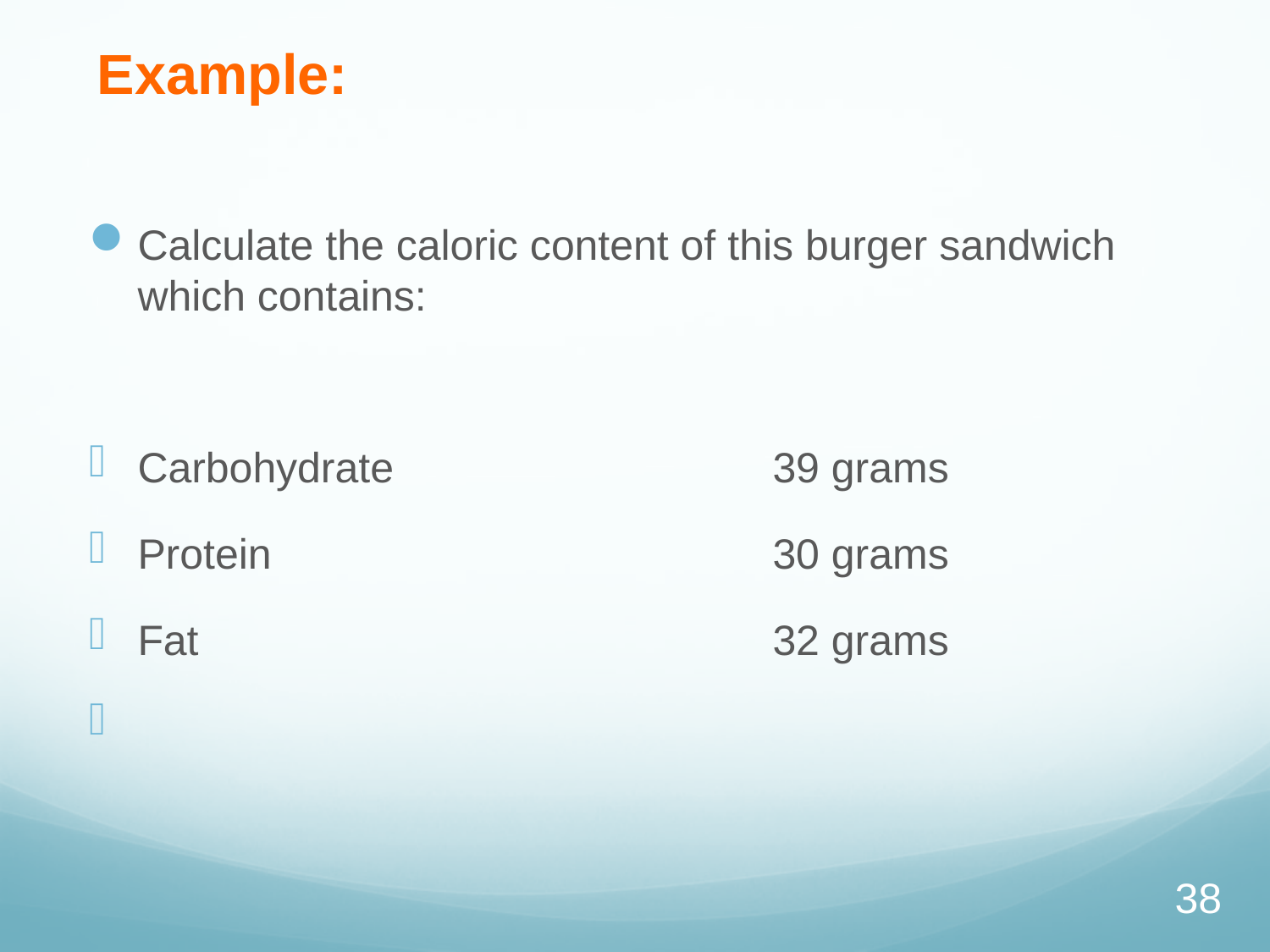

Example:
Calculate the caloric content of this burger sandwich which contains:

Carbohydrate			39 grams
Protein				30 grams
Fat					32 grams

38